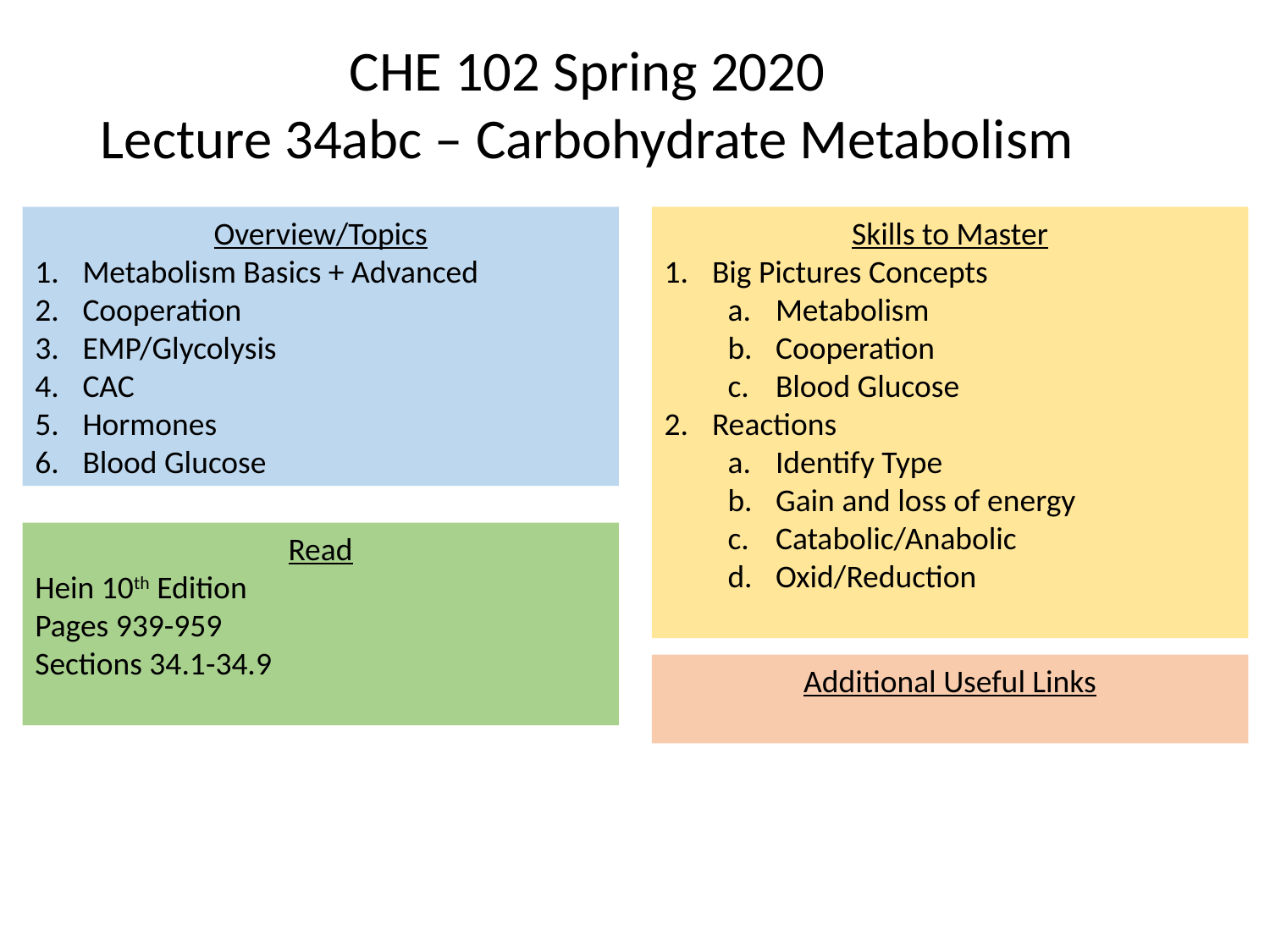

CHE 102 Spring 2020
Lecture 34abc – Carbohydrate Metabolism
Overview/Topics
Metabolism Basics + Advanced
Cooperation
EMP/Glycolysis
CAC
Hormones
Blood Glucose
Skills to Master
Big Pictures Concepts
Metabolism
Cooperation
Blood Glucose
Reactions
Identify Type
Gain and loss of energy
Catabolic/Anabolic
Oxid/Reduction

Read
Hein 10th Edition
Pages 939-959
Sections 34.1-34.9

Additional Useful Links